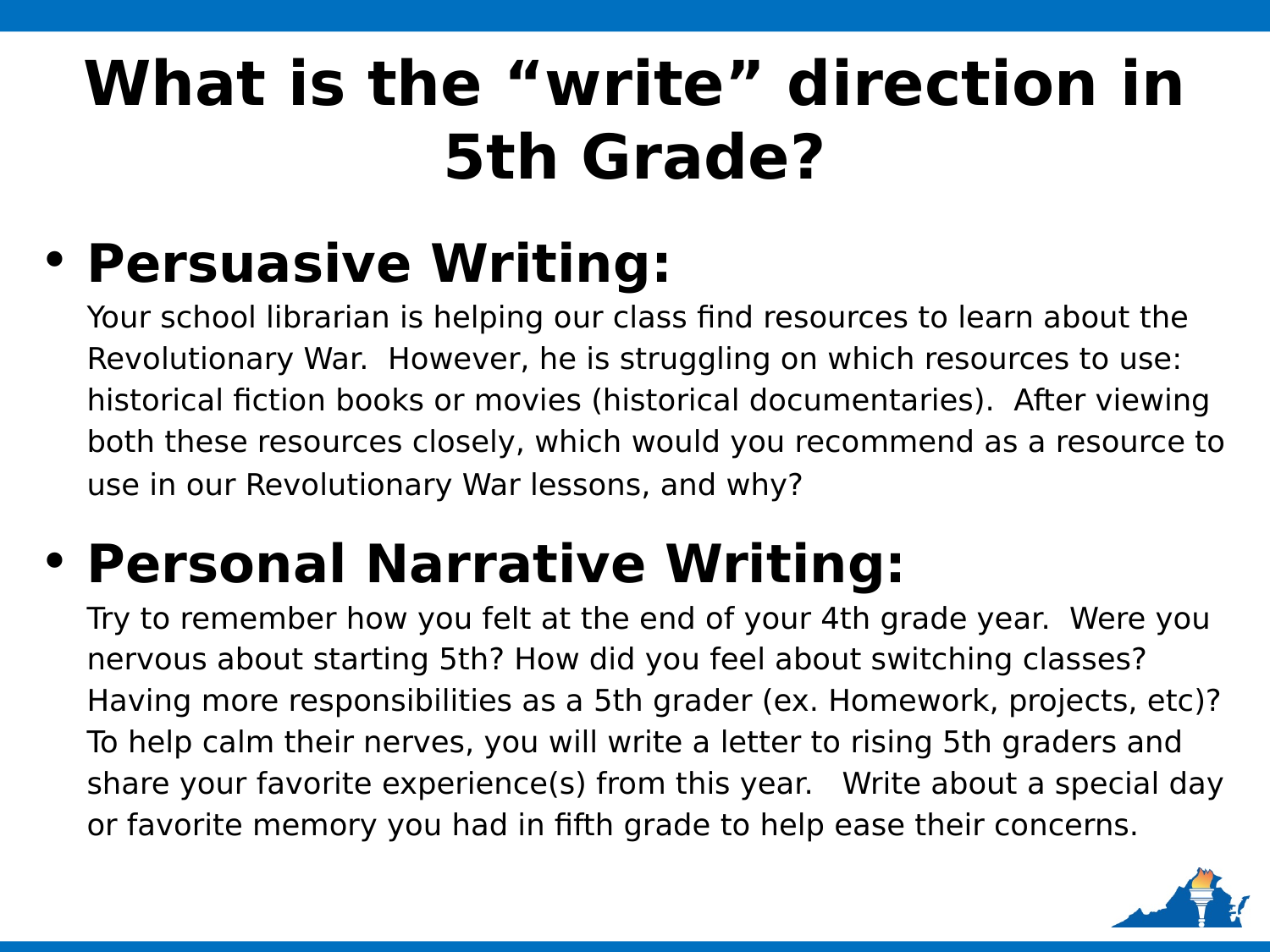

# What is the “write” direction in 5th Grade?
Persuasive Writing:
Your school librarian is helping our class find resources to learn about the Revolutionary War.  However, he is struggling on which resources to use: historical fiction books or movies (historical documentaries).  After viewing both these resources closely, which would you recommend as a resource to use in our Revolutionary War lessons, and why?
Personal Narrative Writing:
Try to remember how you felt at the end of your 4th grade year.  Were you nervous about starting 5th? How did you feel about switching classes? Having more responsibilities as a 5th grader (ex. Homework, projects, etc)? To help calm their nerves, you will write a letter to rising 5th graders and share your favorite experience(s) from this year.   Write about a special day or favorite memory you had in fifth grade to help ease their concerns.